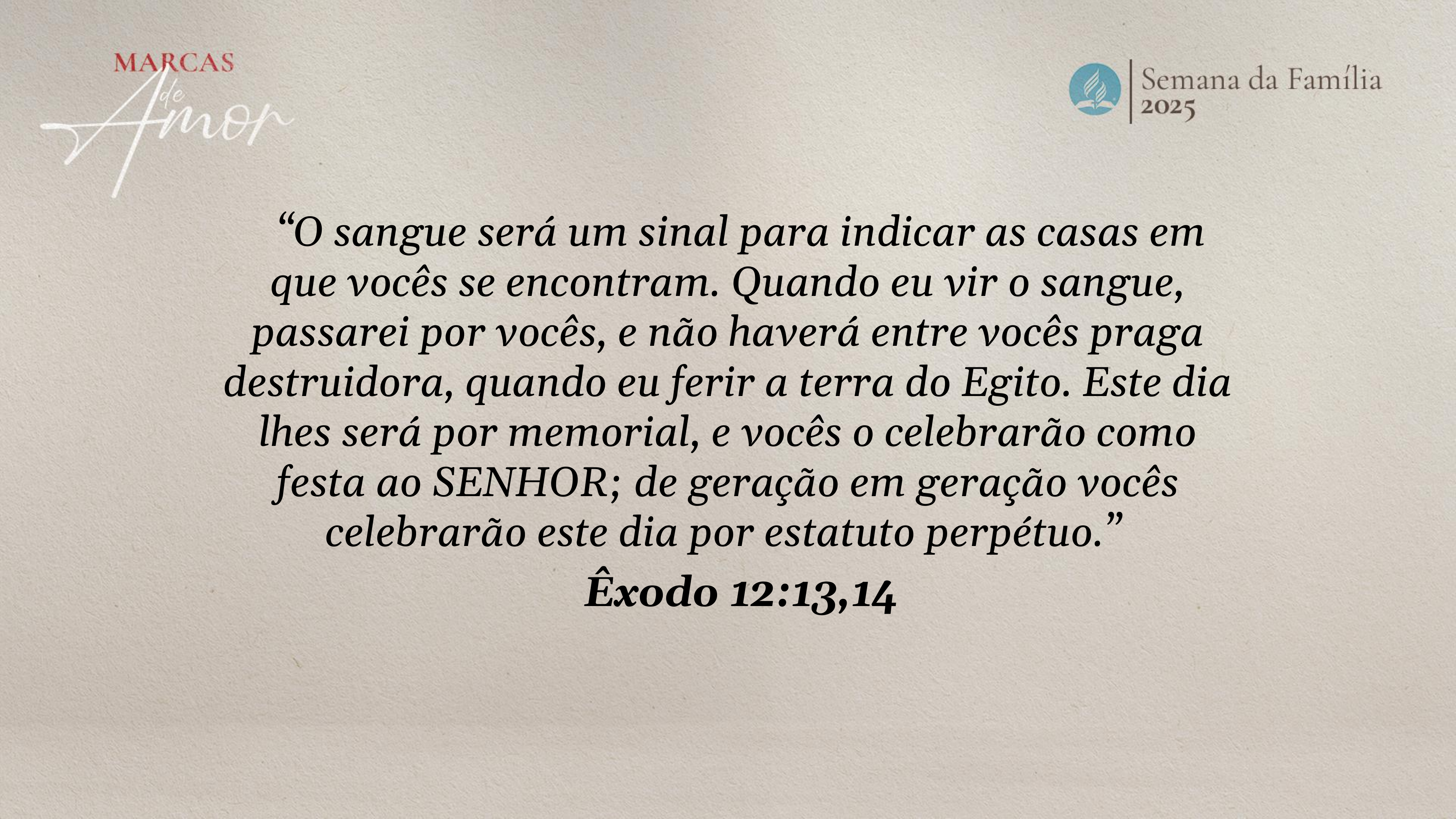

“O sangue será um sinal para indicar as casas em que vocês se encontram. Quando eu vir o sangue, passarei por vocês, e não haverá entre vocês praga destruidora, quando eu ferir a terra do Egito. Este dia lhes será por memorial, e vocês o celebrarão como festa ao SENHOR; de geração em geração vocês celebrarão este dia por estatuto perpétuo.”
Êxodo 12:13,14